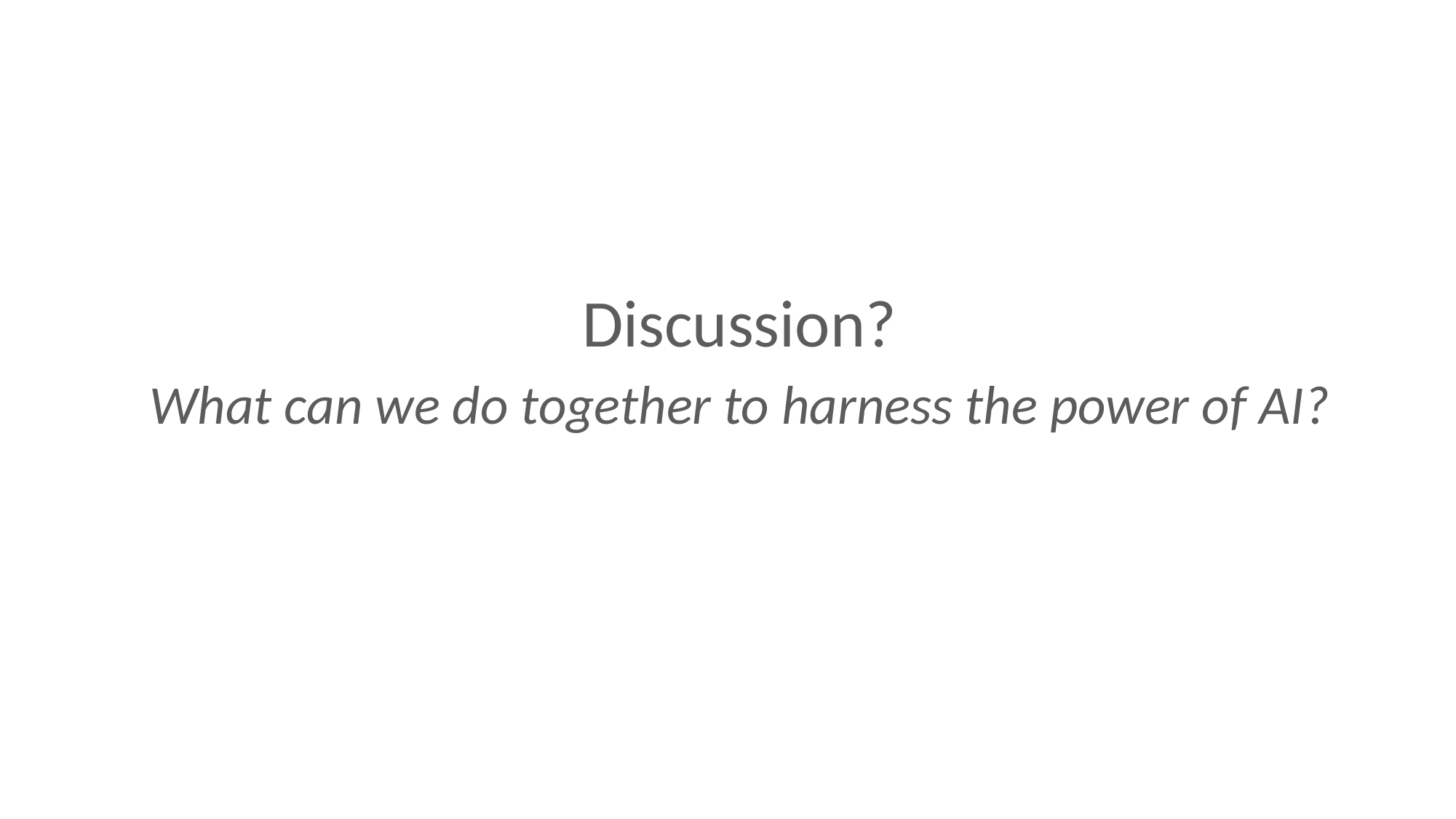

Discussion?
What can we do together to harness the power of AI?